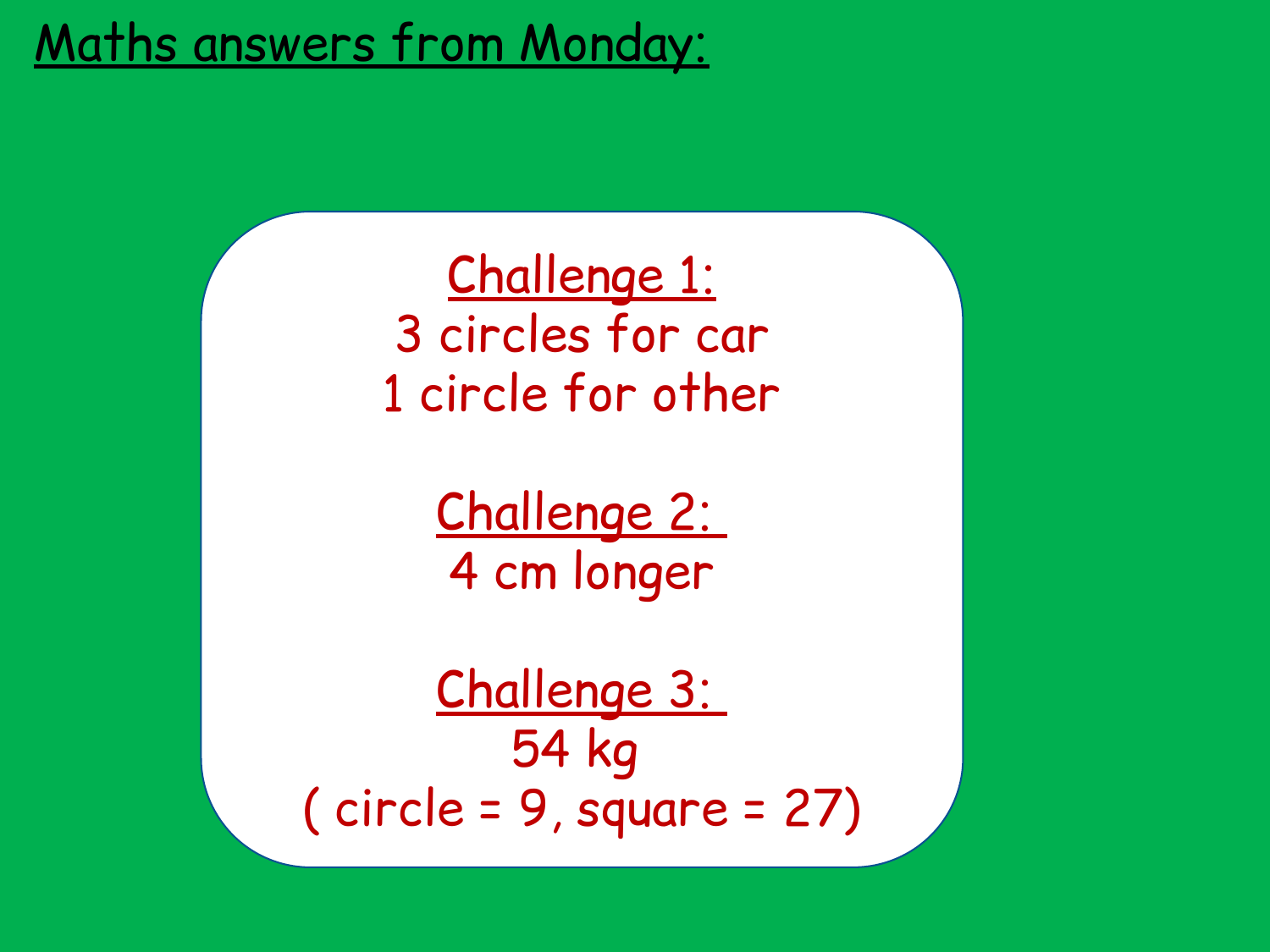

# Maths answers from Monday:
Challenge 1:
3 circles for car
1 circle for other

Challenge 2:
4 cm longer

Challenge 3:
54 kg
( circle = 9, square = 27)